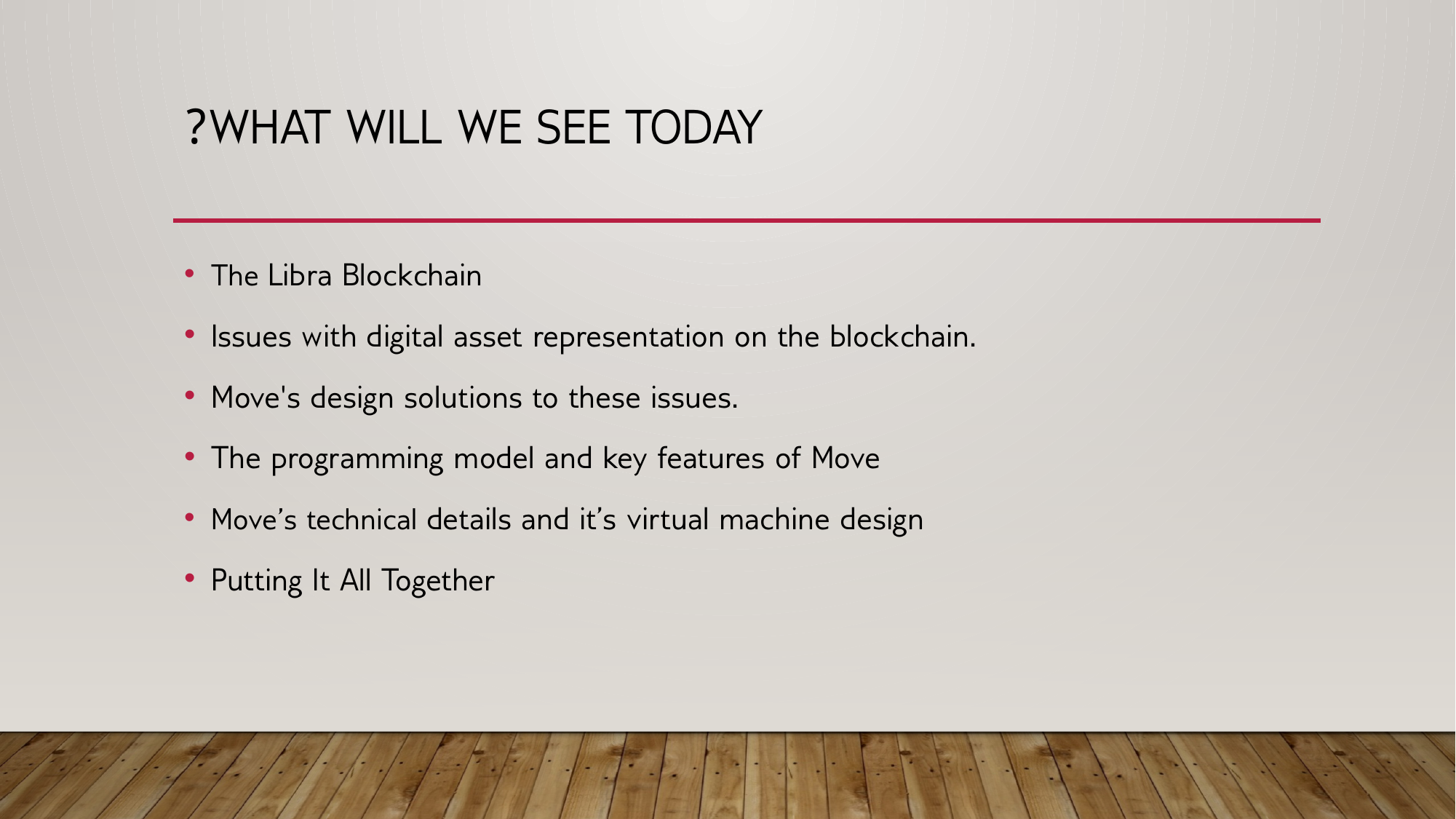

# What will we see today?
The Libra Blockchain
Issues with digital asset representation on the blockchain.
Move's design solutions to these issues.
The programming model and key features of Move
Move’s technical details and it’s virtual machine design
Putting It All Together